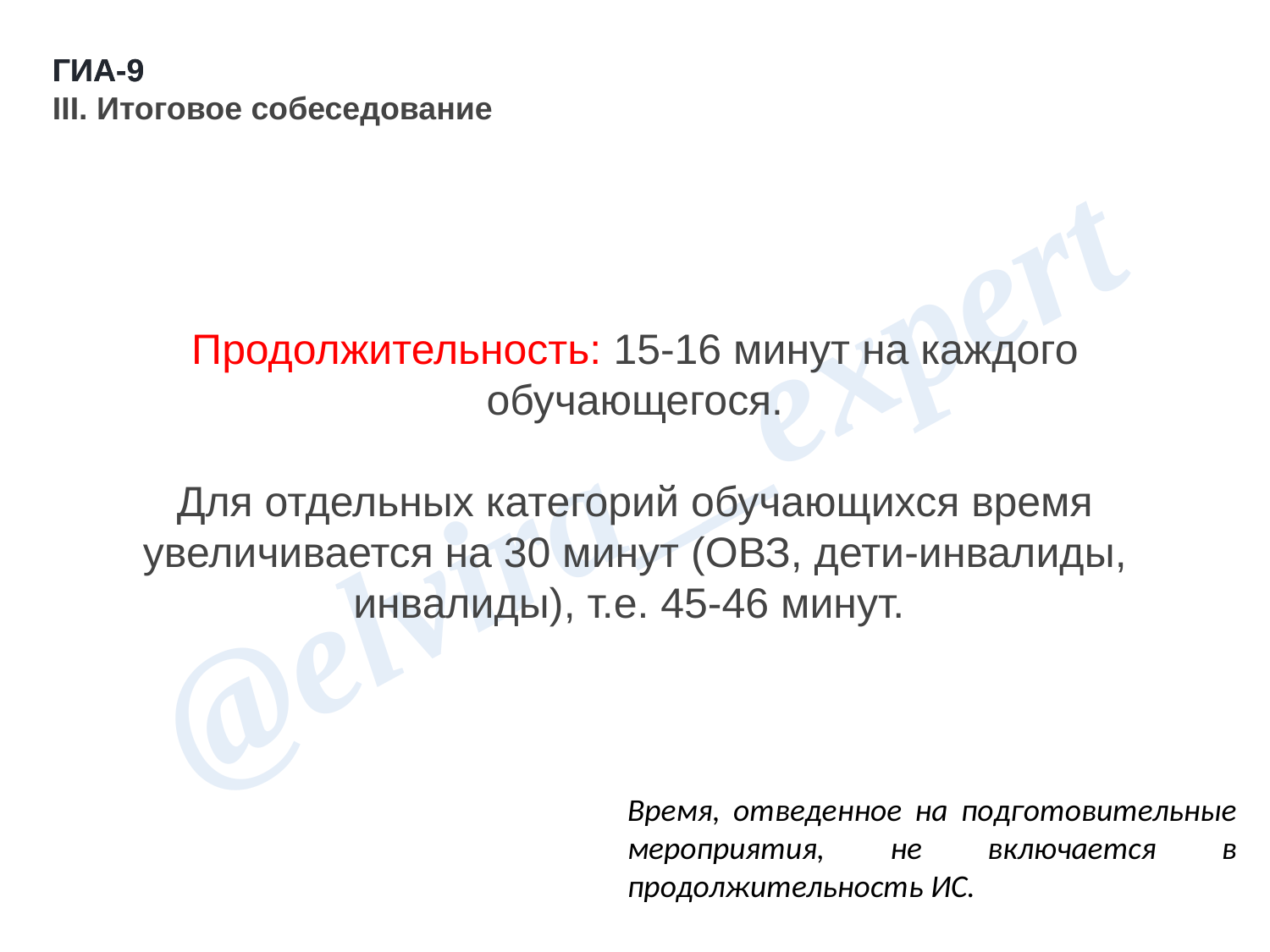

ГИА-9
ГИА-9
III. Итоговое собеседование
Продолжительность: 15-16 минут на каждого обучающегося.

Для отдельных категорий обучающихся время увеличивается на 30 минут (ОВЗ, дети-инвалиды, инвалиды), т.е. 45-46 минут.

Время, отведенное на подготовительные мероприятия, не включается в продолжительность ИС.